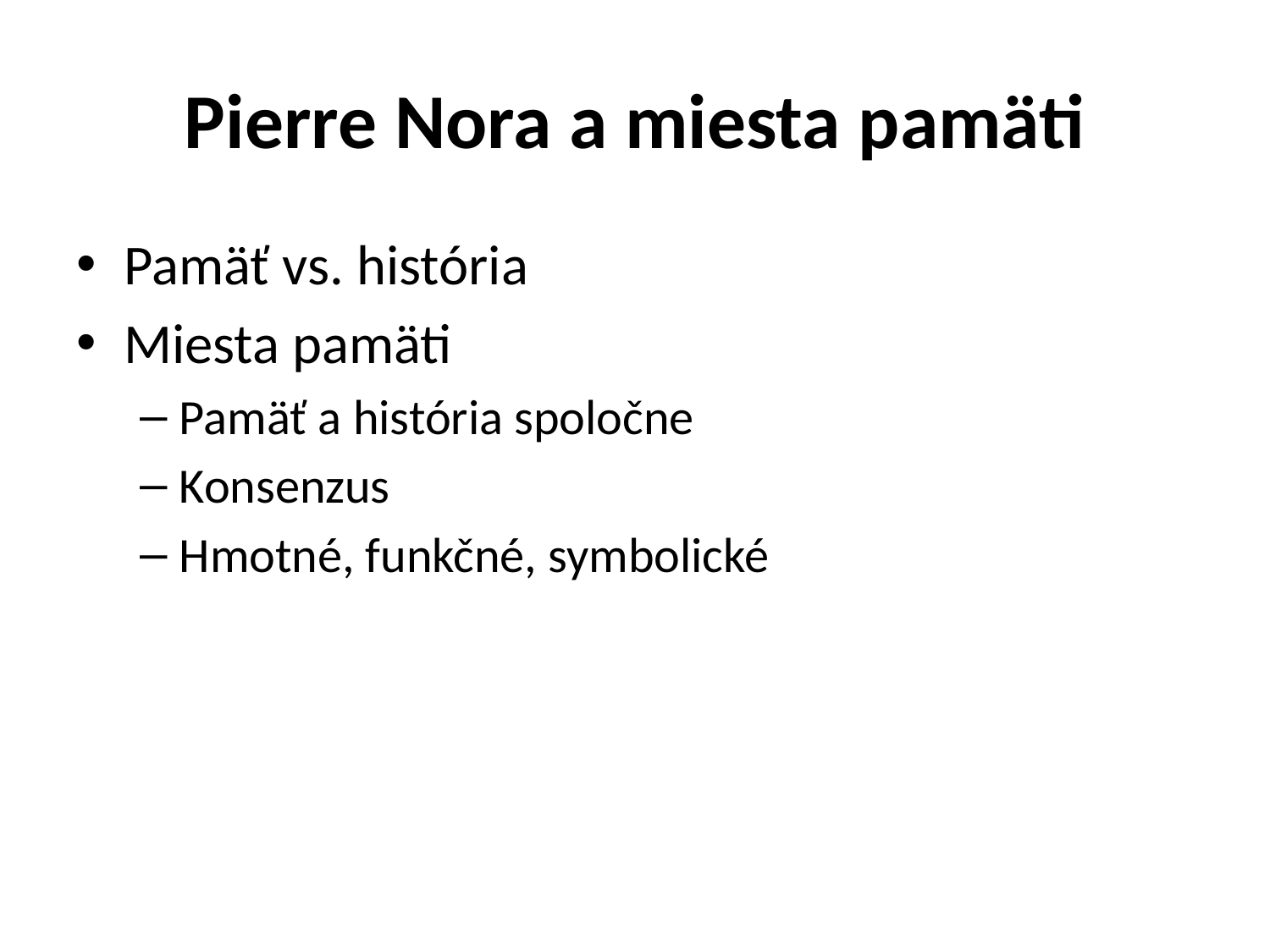

# Pierre Nora a miesta pamäti
Pamäť vs. história
Miesta pamäti
Pamäť a história spoločne
Konsenzus
Hmotné, funkčné, symbolické